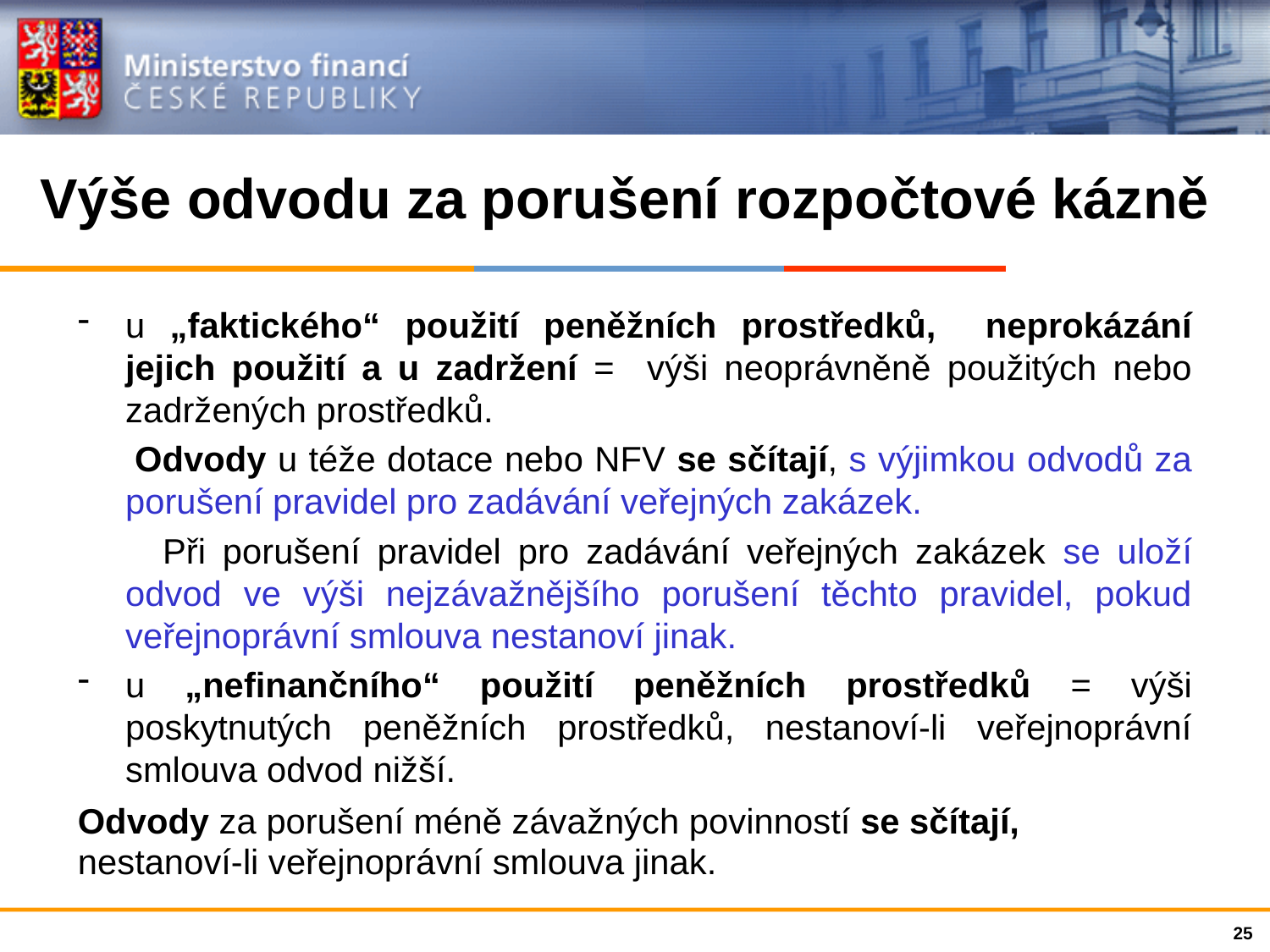

# Výše odvodu za porušení rozpočtové kázně
u „faktického“ použití peněžních prostředků,  neprokázání jejich použití a u zadržení =  výši neoprávněně použitých nebo zadržených prostředků.
     Odvody u téže dotace nebo NFV se sčítají, s výjimkou odvodů za porušení pravidel pro zadávání veřejných zakázek.
     Při porušení pravidel pro zadávání veřejných zakázek se uloží odvod ve výši nejzávažnějšího porušení těchto pravidel, pokud veřejnoprávní smlouva nestanoví jinak.
u „nefinančního“ použití peněžních prostředků = výši poskytnutých peněžních prostředků, nestanoví-li veřejnoprávní smlouva odvod nižší.
Odvody za porušení méně závažných povinností se sčítají,
nestanoví-li veřejnoprávní smlouva jinak.

25